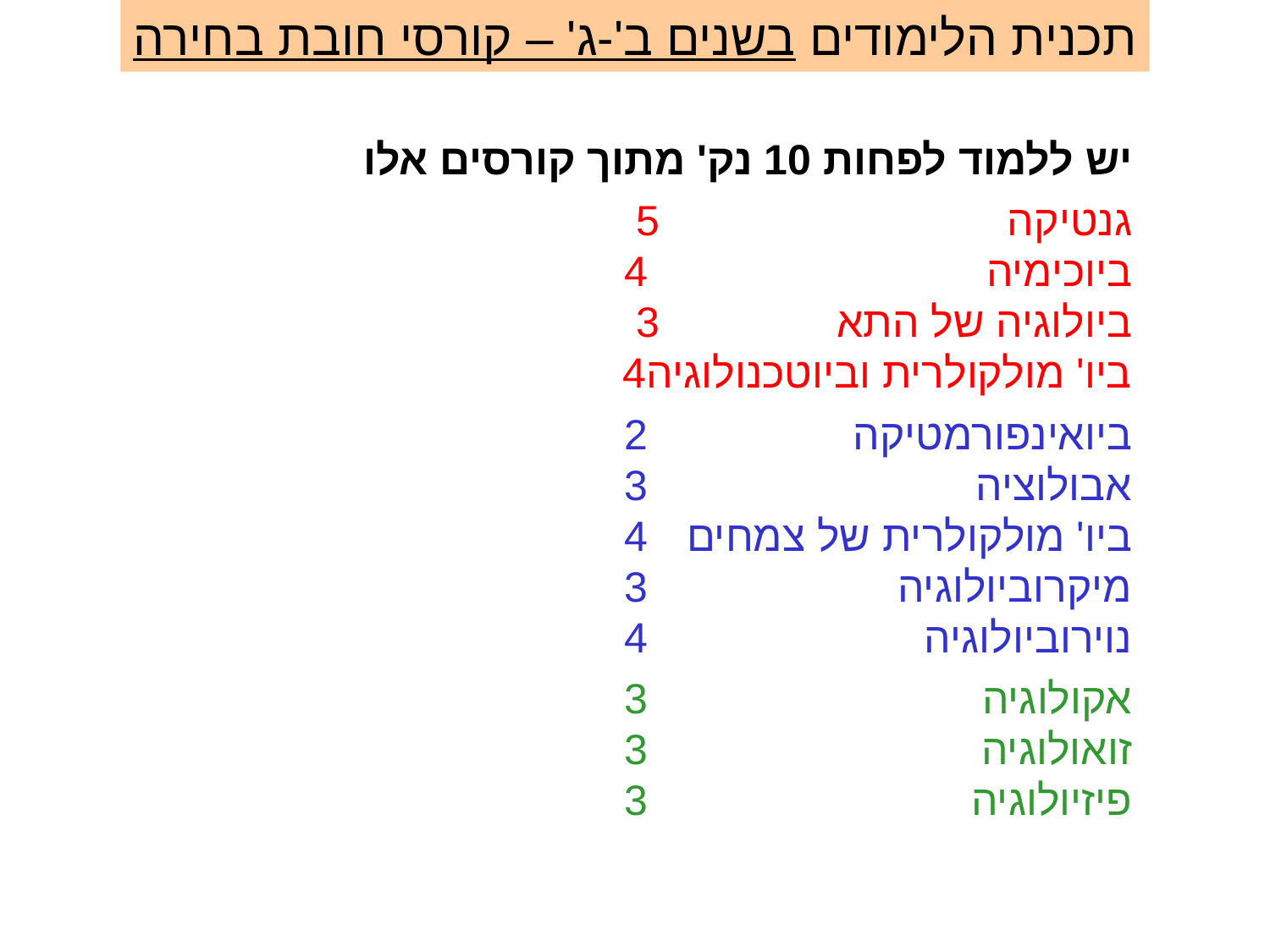

תכנית הלימודים בשנים ב'-ג' – קורסי חובת בחירה

	יש ללמוד לפחות 10 נק' מתוך קורסים אלו
	גנטיקה 			5
	ביוכימיה			4
	ביולוגיה של התא 		3
	ביו' מולקולרית וביוטכנולוגיה	4
	ביואינפורמטיקה		2
	אבולוציה 			3
	ביו' מולקולרית של צמחים	4
	מיקרוביולוגיה 			3
	נוירוביולוגיה 			4
	אקולוגיה 			3
	זואולוגיה 			3
	פיזיולוגיה 			3